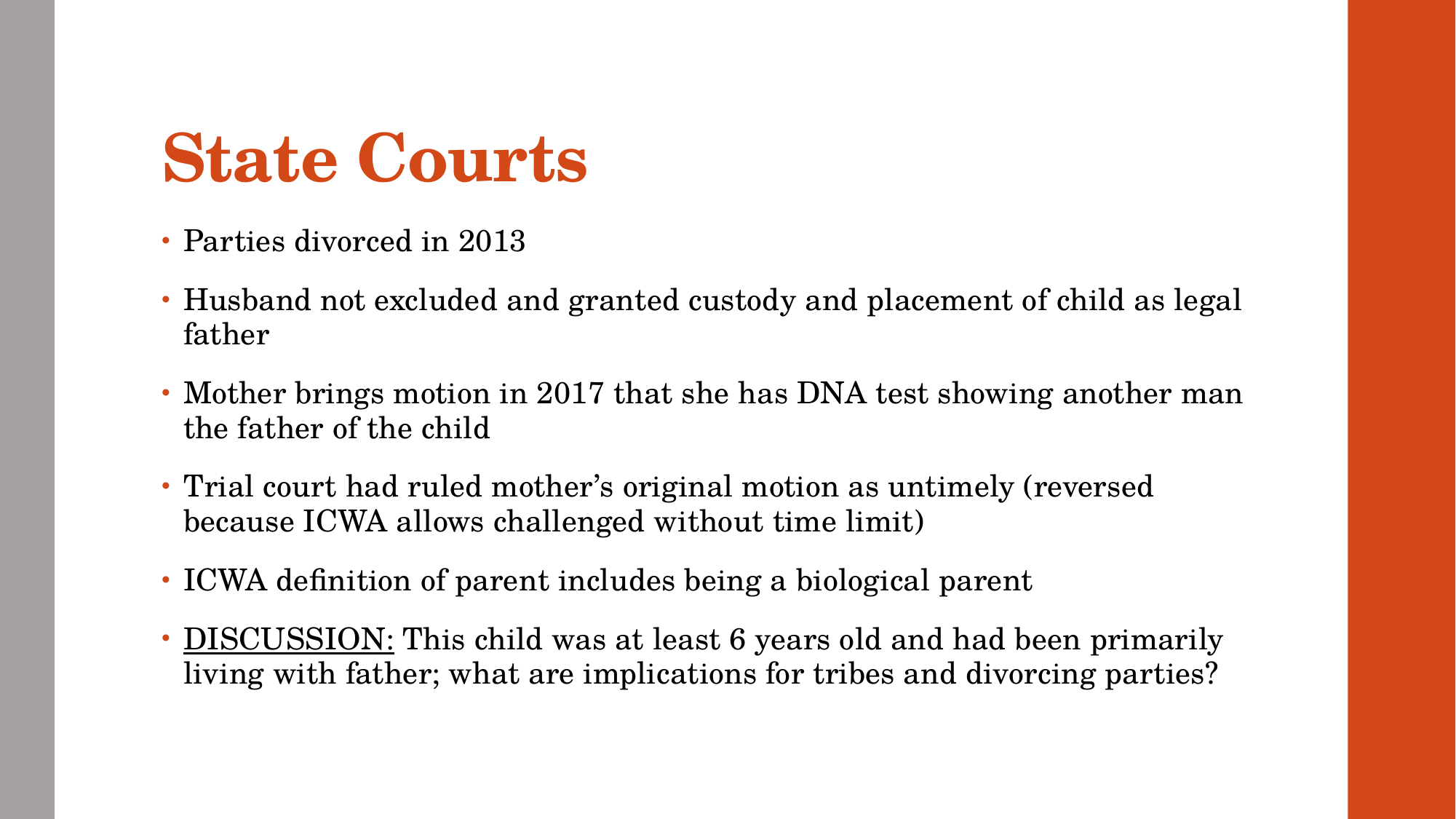

# State Courts
Parties divorced in 2013
Husband not excluded and granted custody and placement of child as legal father
Mother brings motion in 2017 that she has DNA test showing another man the father of the child
Trial court had ruled mother’s original motion as untimely (reversed because ICWA allows challenged without time limit)
ICWA definition of parent includes being a biological parent
DISCUSSION: This child was at least 6 years old and had been primarily living with father; what are implications for tribes and divorcing parties?